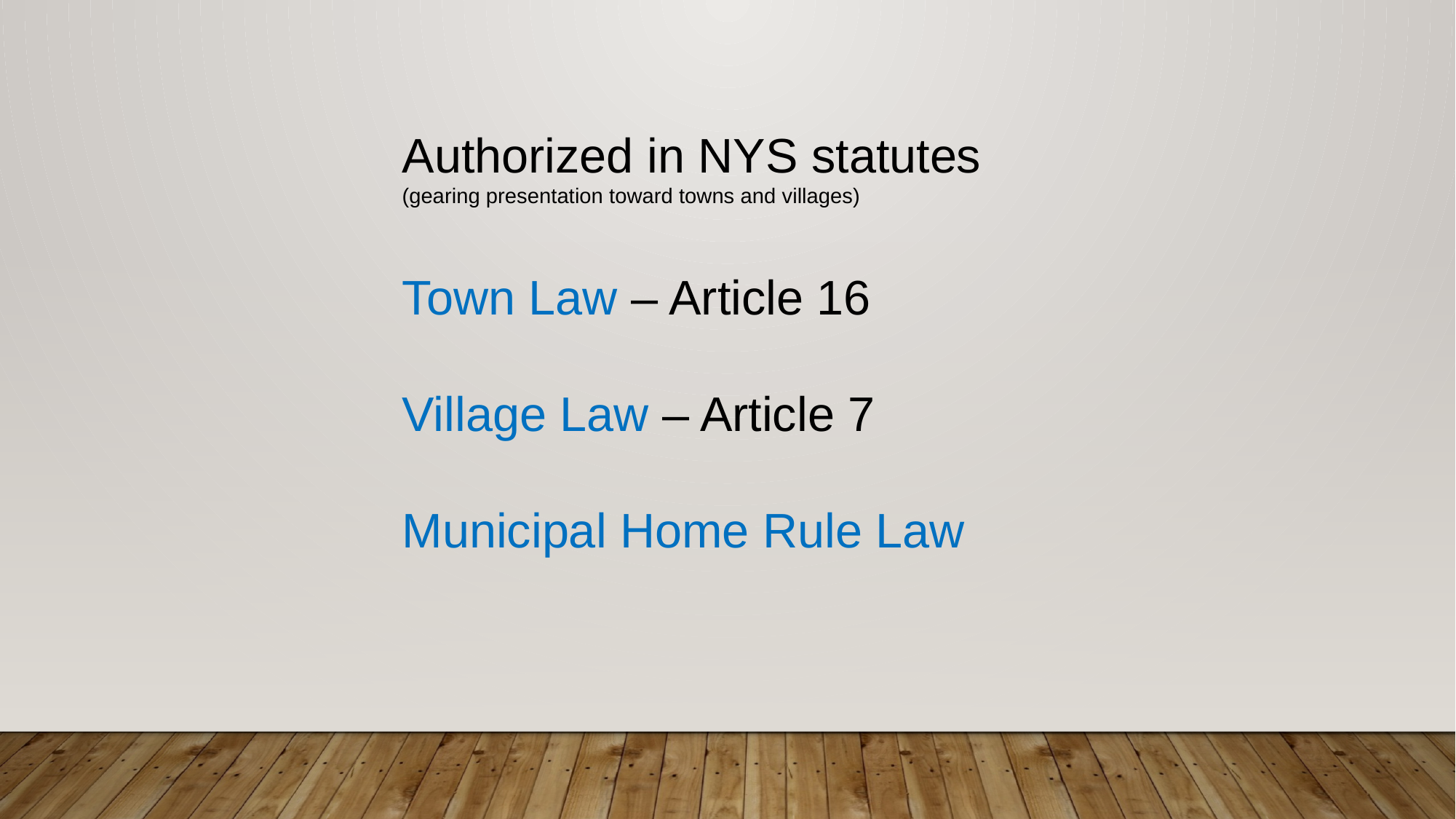

Authorized in NYS statutes
(gearing presentation toward towns and villages)

Town Law – Article 16

Village Law – Article 7

Municipal Home Rule Law